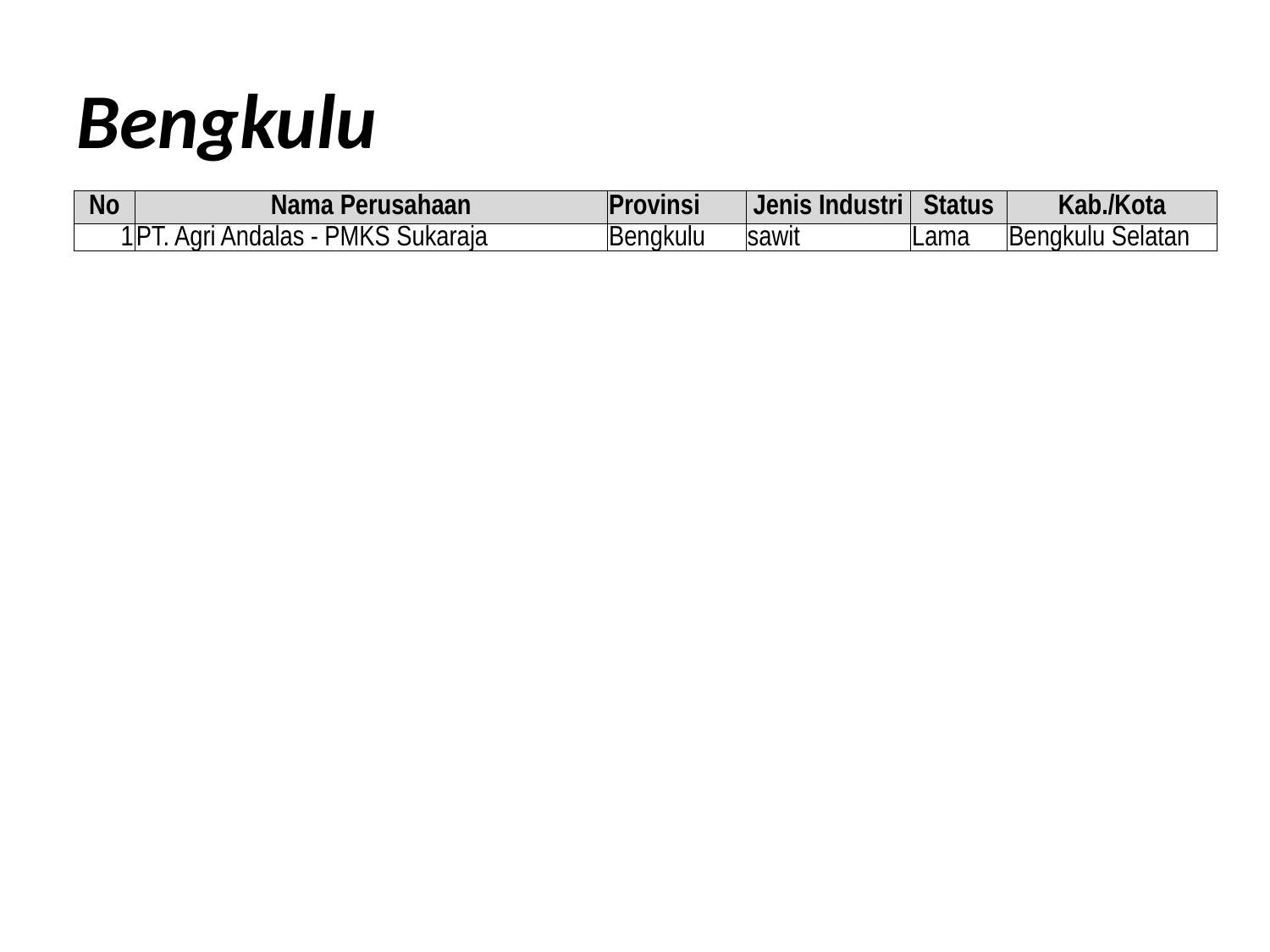

# Bengkulu
| No | Nama Perusahaan | Provinsi | Jenis Industri | Status | Kab./Kota |
| --- | --- | --- | --- | --- | --- |
| 1 | PT. Agri Andalas - PMKS Sukaraja | Bengkulu | sawit | Lama | Bengkulu Selatan |